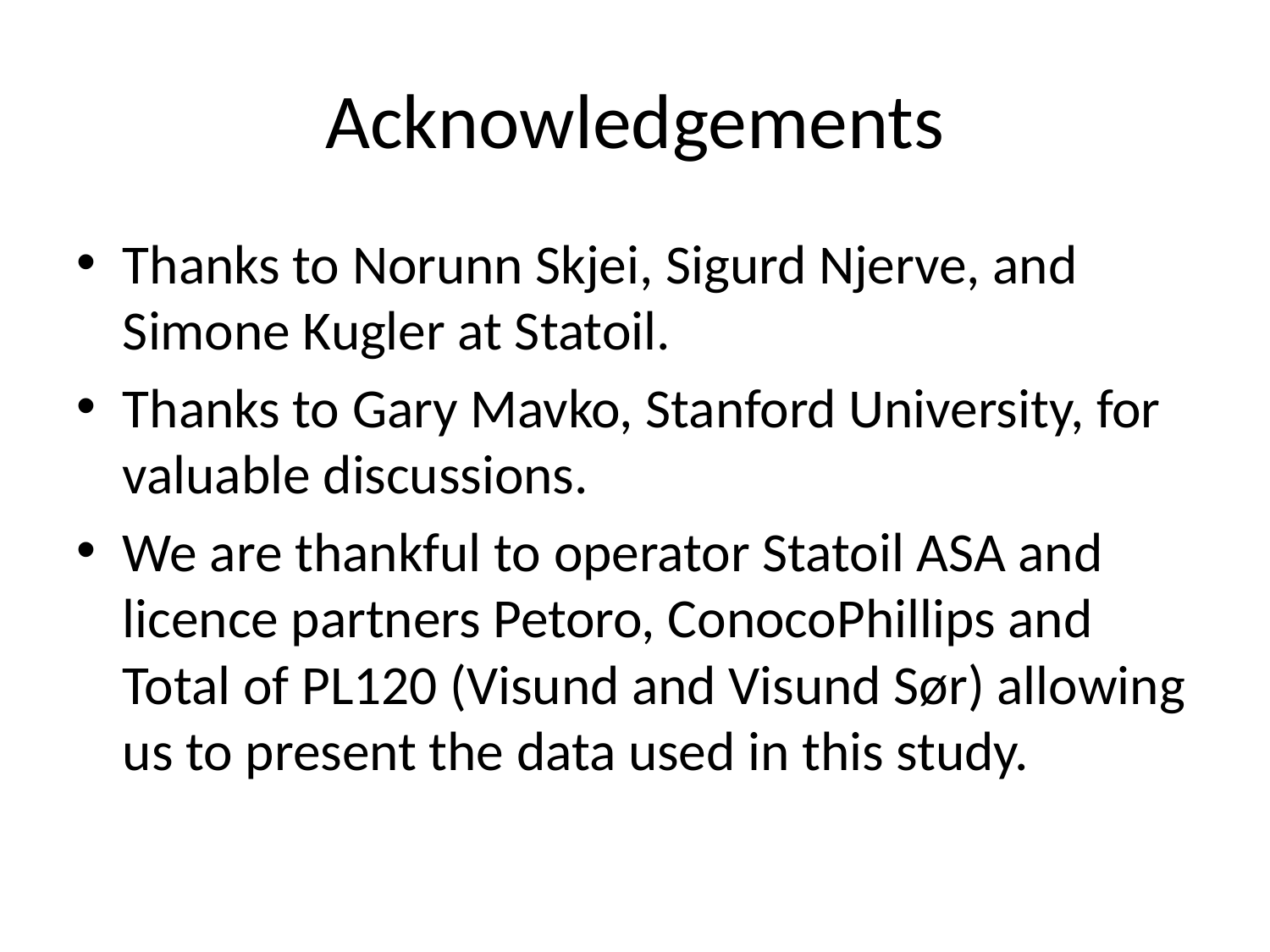

# Acknowledgements
Thanks to Norunn Skjei, Sigurd Njerve, and Simone Kugler at Statoil.
Thanks to Gary Mavko, Stanford University, for valuable discussions.
We are thankful to operator Statoil ASA and licence partners Petoro, ConocoPhillips and Total of PL120 (Visund and Visund Sør) allowing us to present the data used in this study.